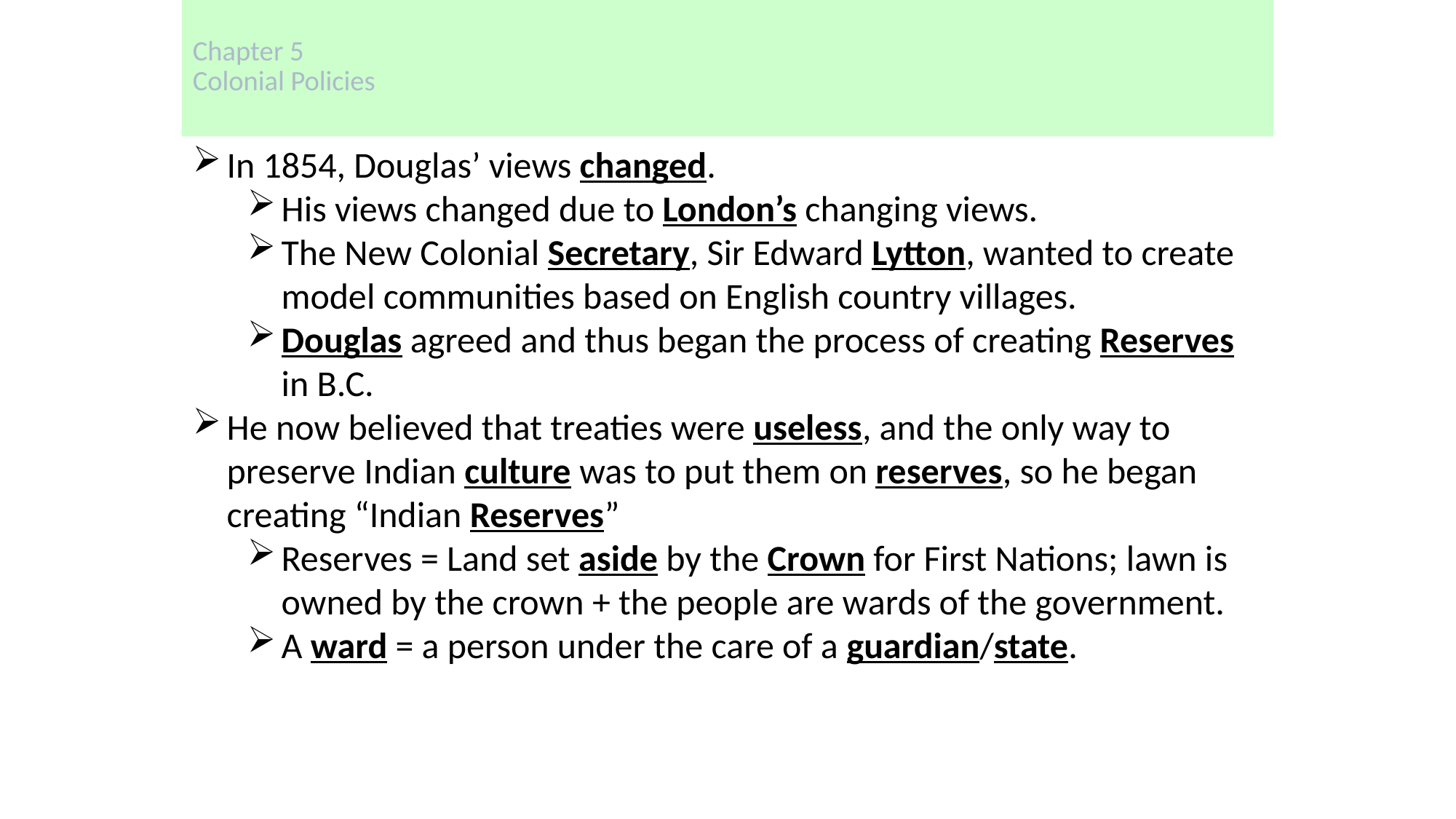

# Chapter 5 Colonial Policies
In 1854, Douglas’ views changed.
His views changed due to London’s changing views.
The New Colonial Secretary, Sir Edward Lytton, wanted to create model communities based on English country villages.
Douglas agreed and thus began the process of creating Reserves in B.C.
He now believed that treaties were useless, and the only way to preserve Indian culture was to put them on reserves, so he began creating “Indian Reserves”
Reserves = Land set aside by the Crown for First Nations; lawn is owned by the crown + the people are wards of the government.
A ward = a person under the care of a guardian/state.